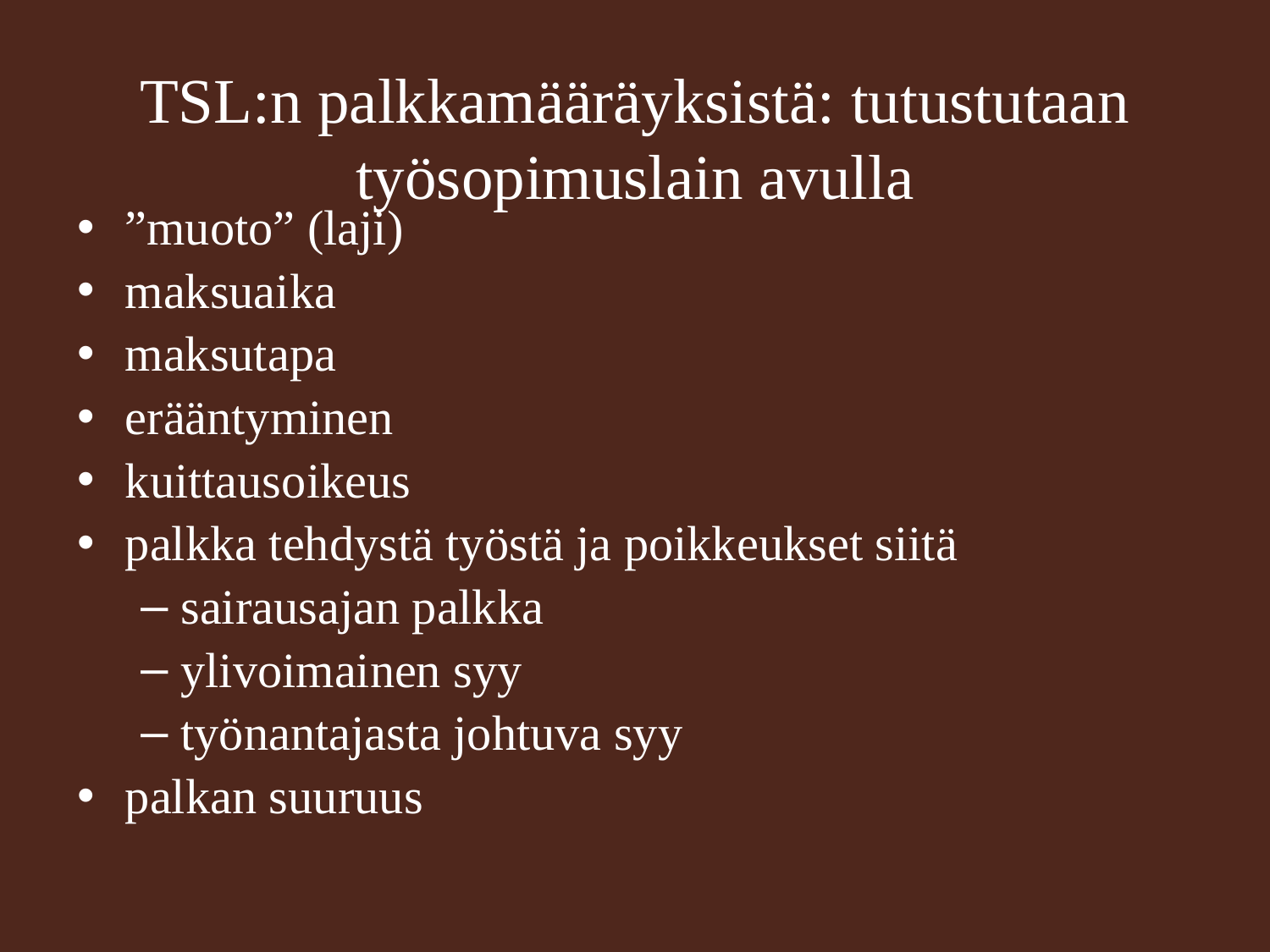

# TSL:n palkkamääräyksistä: tutustutaan työsopimuslain avulla
”muoto” (laji)
maksuaika
maksutapa
erääntyminen
kuittausoikeus
palkka tehdystä työstä ja poikkeukset siitä
sairausajan palkka
ylivoimainen syy
työnantajasta johtuva syy
palkan suuruus